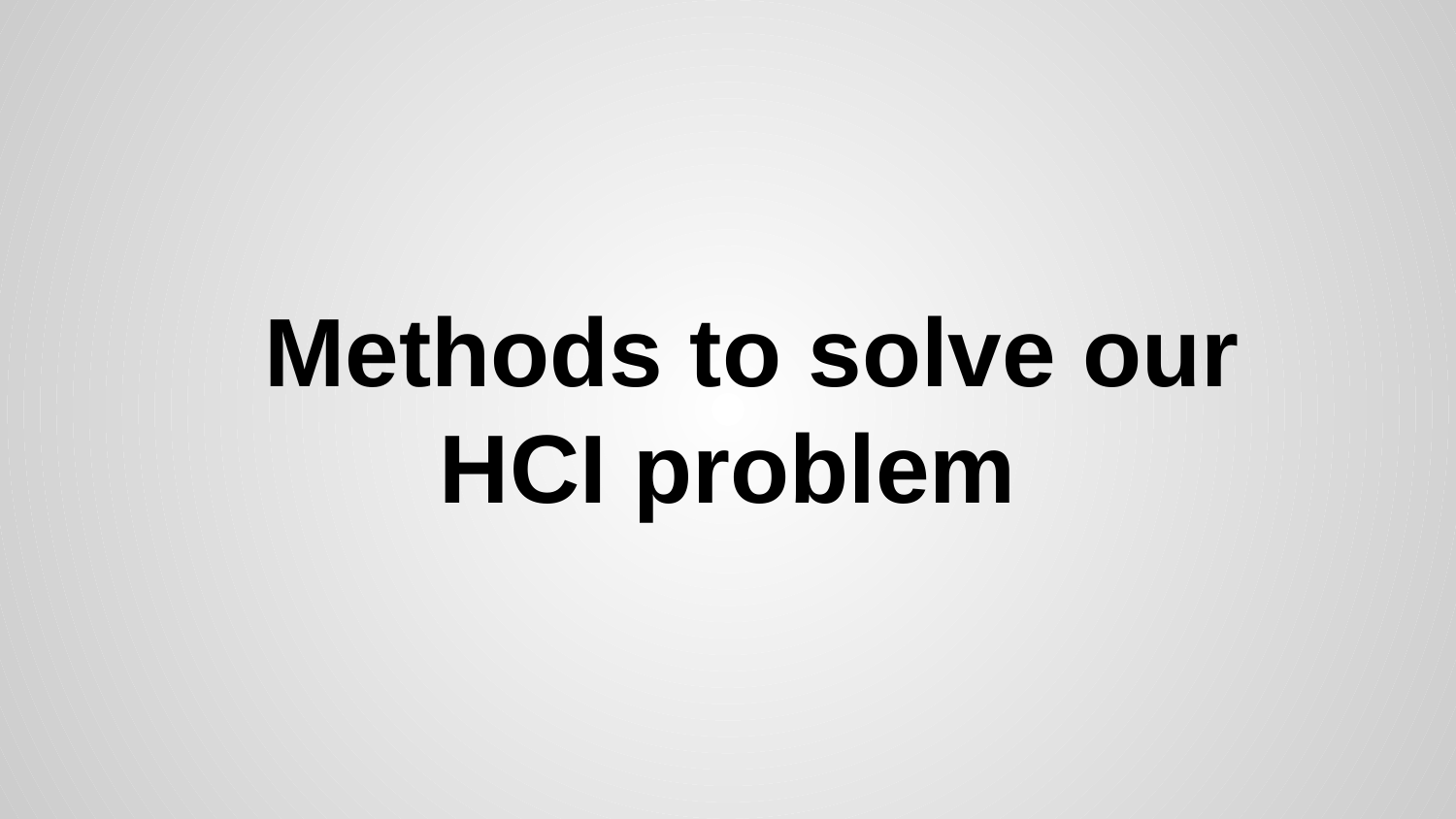

# Methods to solve our HCI problem